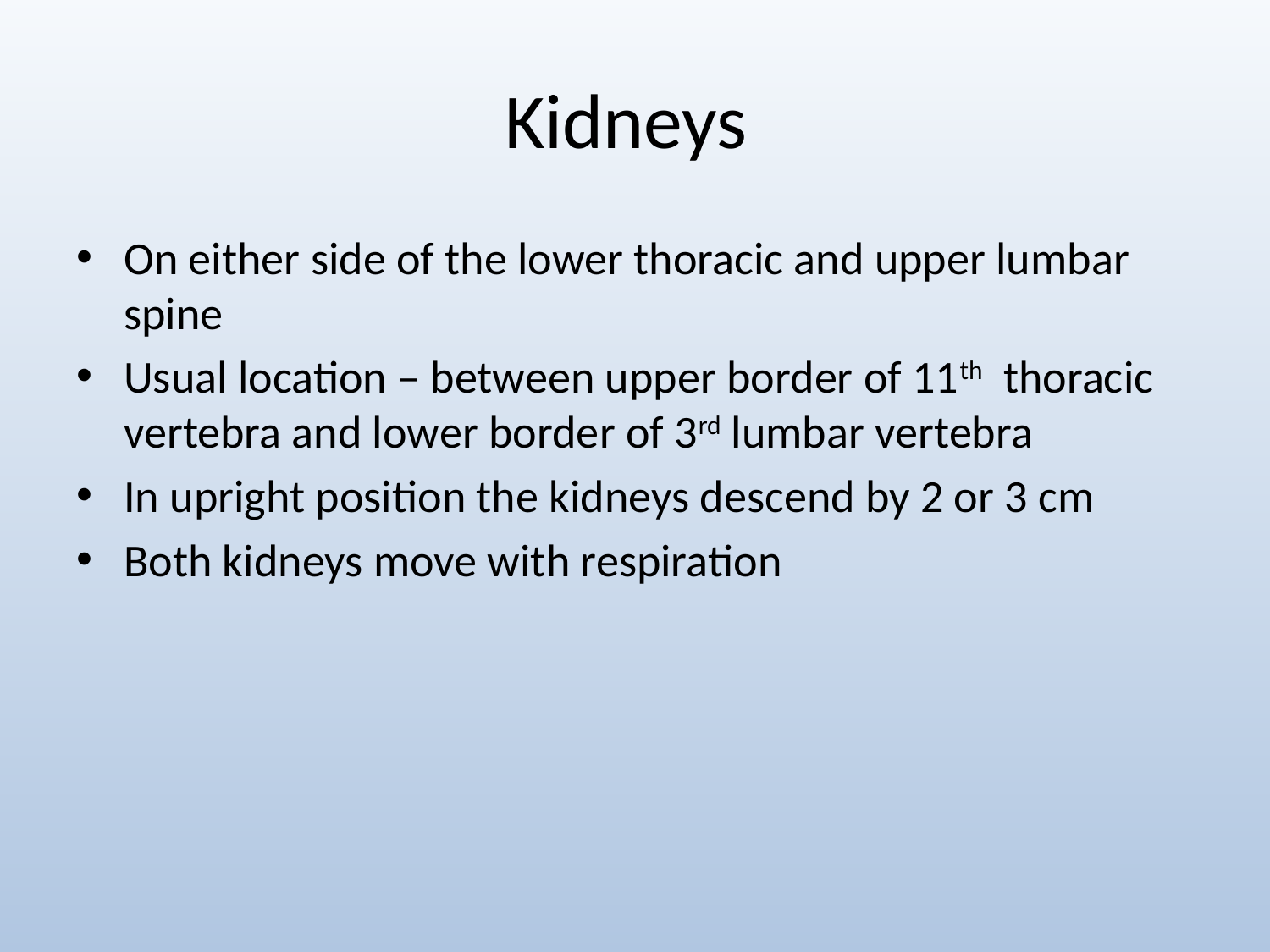

# Kidneys
On either side of the lower thoracic and upper lumbar spine
Usual location – between upper border of 11th  thoracic vertebra and lower border of 3rd lumbar vertebra
In upright position the kidneys descend by 2 or 3 cm
Both kidneys move with respiration